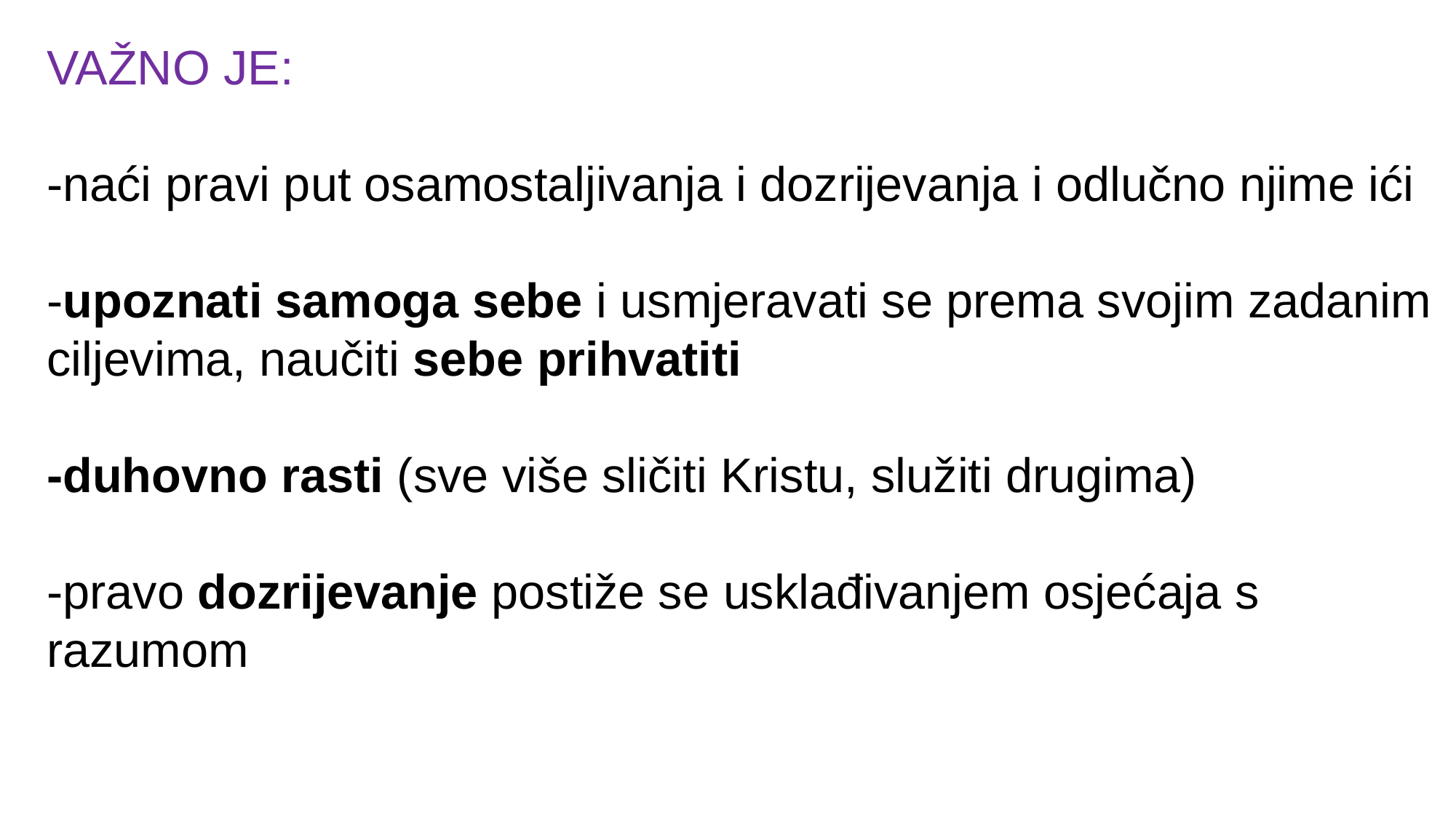

VAŽNO JE:

-naći pravi put osamostaljivanja i dozrijevanja i odlučno njime ići

-upoznati samoga sebe i usmjeravati se prema svojim zadanim ciljevima, naučiti sebe prihvatiti

-duhovno rasti (sve više sličiti Kristu, služiti drugima)

-pravo dozrijevanje postiže se usklađivanjem osjećaja s razumom